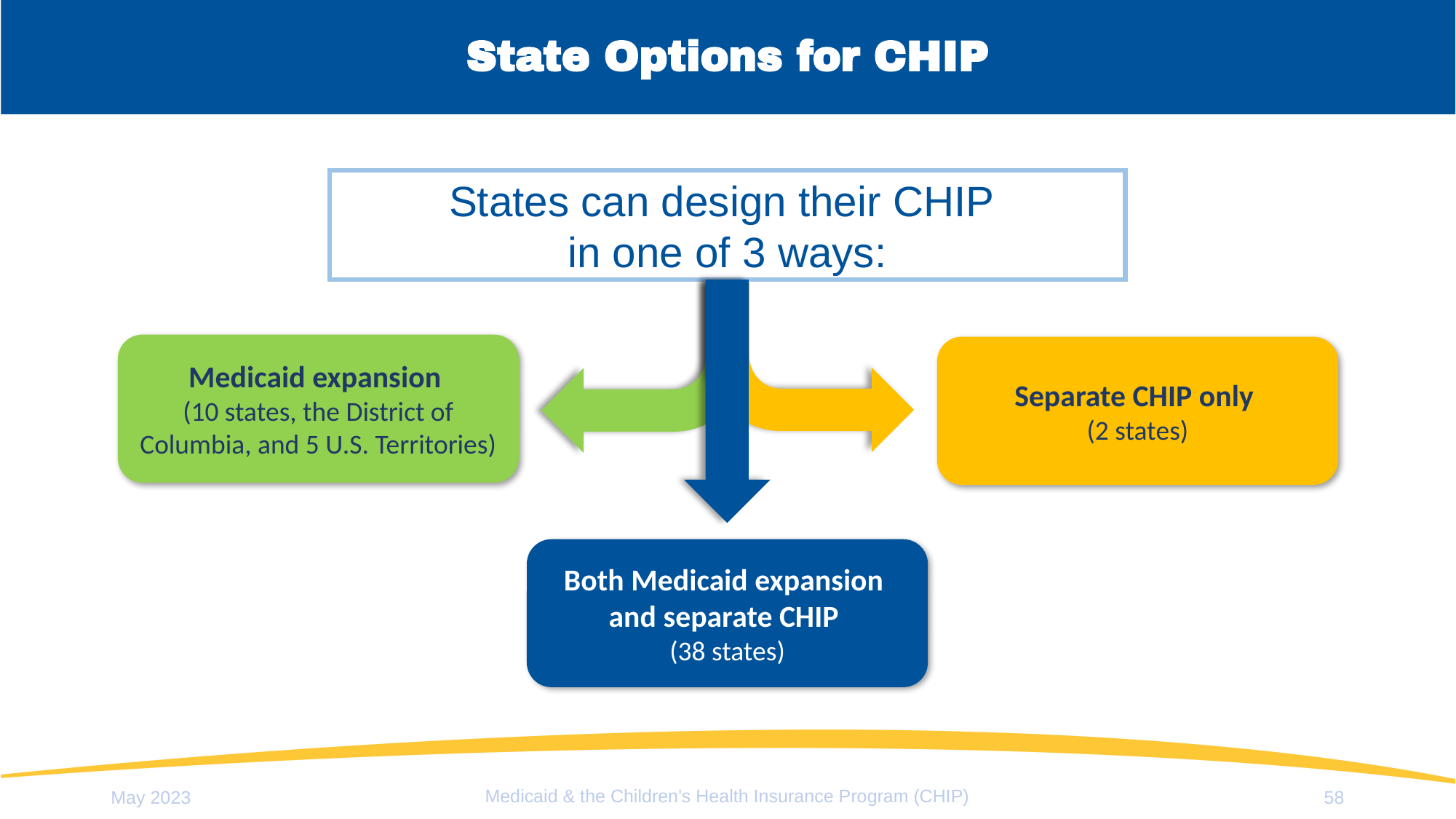

# State Options for CHIP
States can design their CHIP
in one of 3 ways:

Medicaid expansion
(10 states, the District of Columbia, and 5 U.S. Territories)
Separate CHIP only
(2 states)
Both Medicaid expansion
and separate CHIP
(38 states)
Medicaid & the Children's Health Insurance Program (CHIP)
May 2023
58